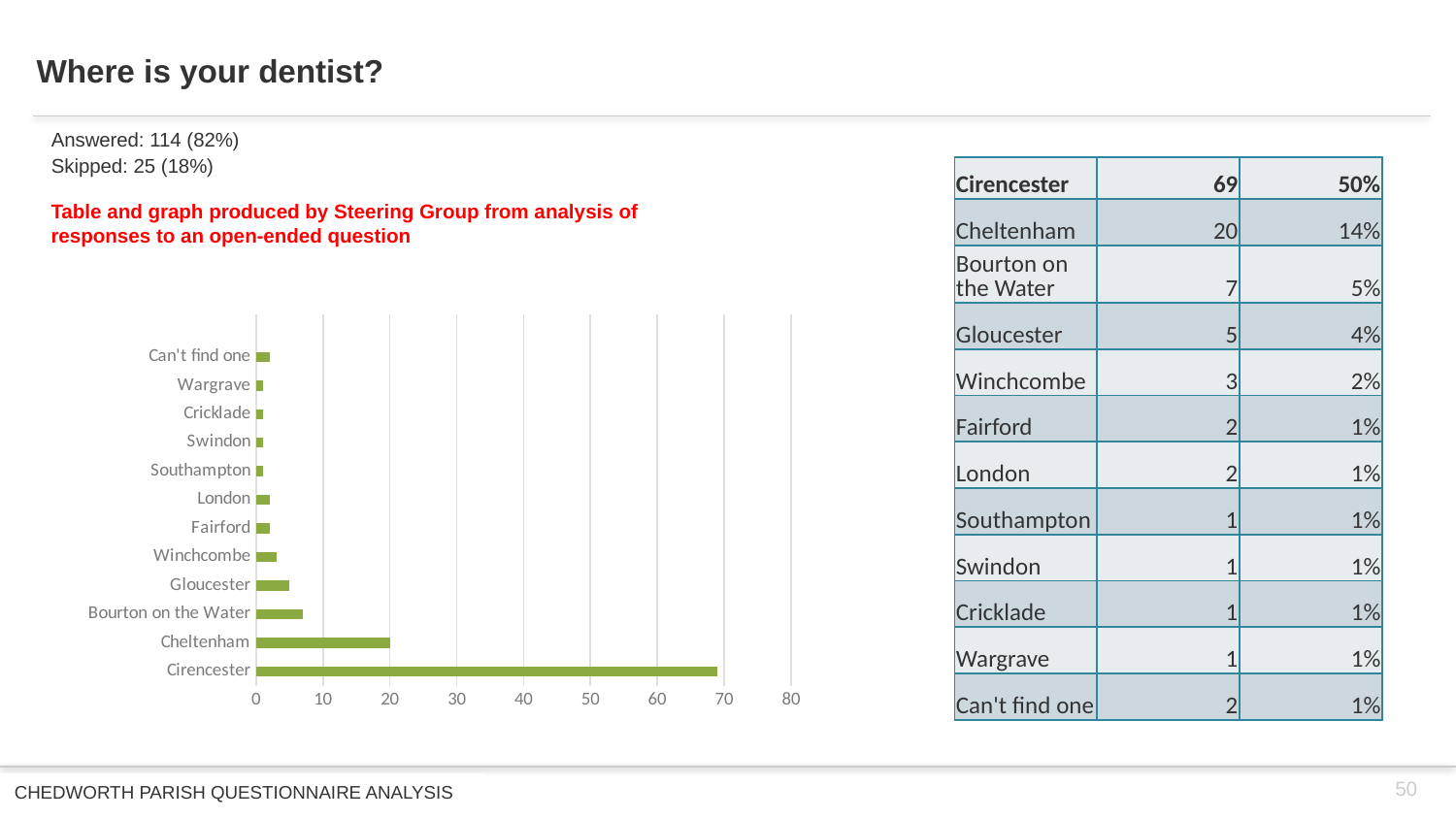

# Where is your dentist?
Answered: 114 (82%)
Skipped: 25 (18%)

| Cirencester | 69 | 50% |
| --- | --- | --- |
| Cheltenham | 20 | 14% |
| Bourton on the Water | 7 | 5% |
| Gloucester | 5 | 4% |
| Winchcombe | 3 | 2% |
| Fairford | 2 | 1% |
| London | 2 | 1% |
| Southampton | 1 | 1% |
| Swindon | 1 | 1% |
| Cricklade | 1 | 1% |
| Wargrave | 1 | 1% |
| Can't find one | 2 | 1% |
Table and graph produced by Steering Group from analysis of responses to an open-ended question

### Chart

| Category |  |
|---|---|
| Cirencester | 69.0 |
| Cheltenham | 20.0 |
| Bourton on the Water | 7.0 |
| Gloucester | 5.0 |
| Winchcombe | 3.0 |
| Fairford | 2.0 |
| London | 2.0 |
| Southampton | 1.0 |
| Swindon | 1.0 |
| Cricklade | 1.0 |
| Wargrave | 1.0 |
| Can't find one | 2.0 |
50
CHEDWORTH PARISH QUESTIONNAIRE ANALYSIS